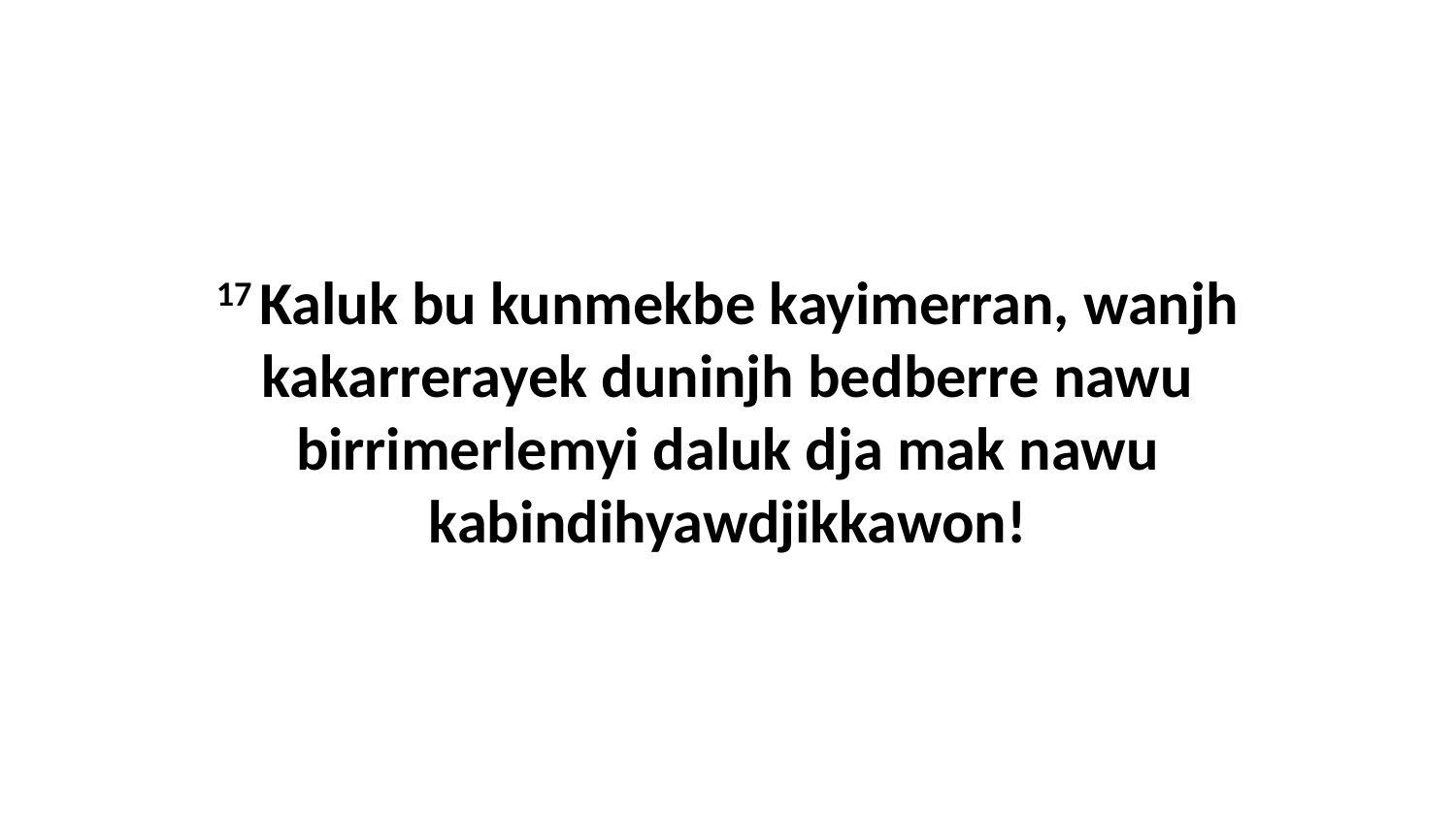

17 Kaluk bu kunmekbe kayimerran, wanjh kakarrerayek duninjh bedberre nawu birrimerlemyi daluk dja mak nawu kabindihyawdjikkawon!